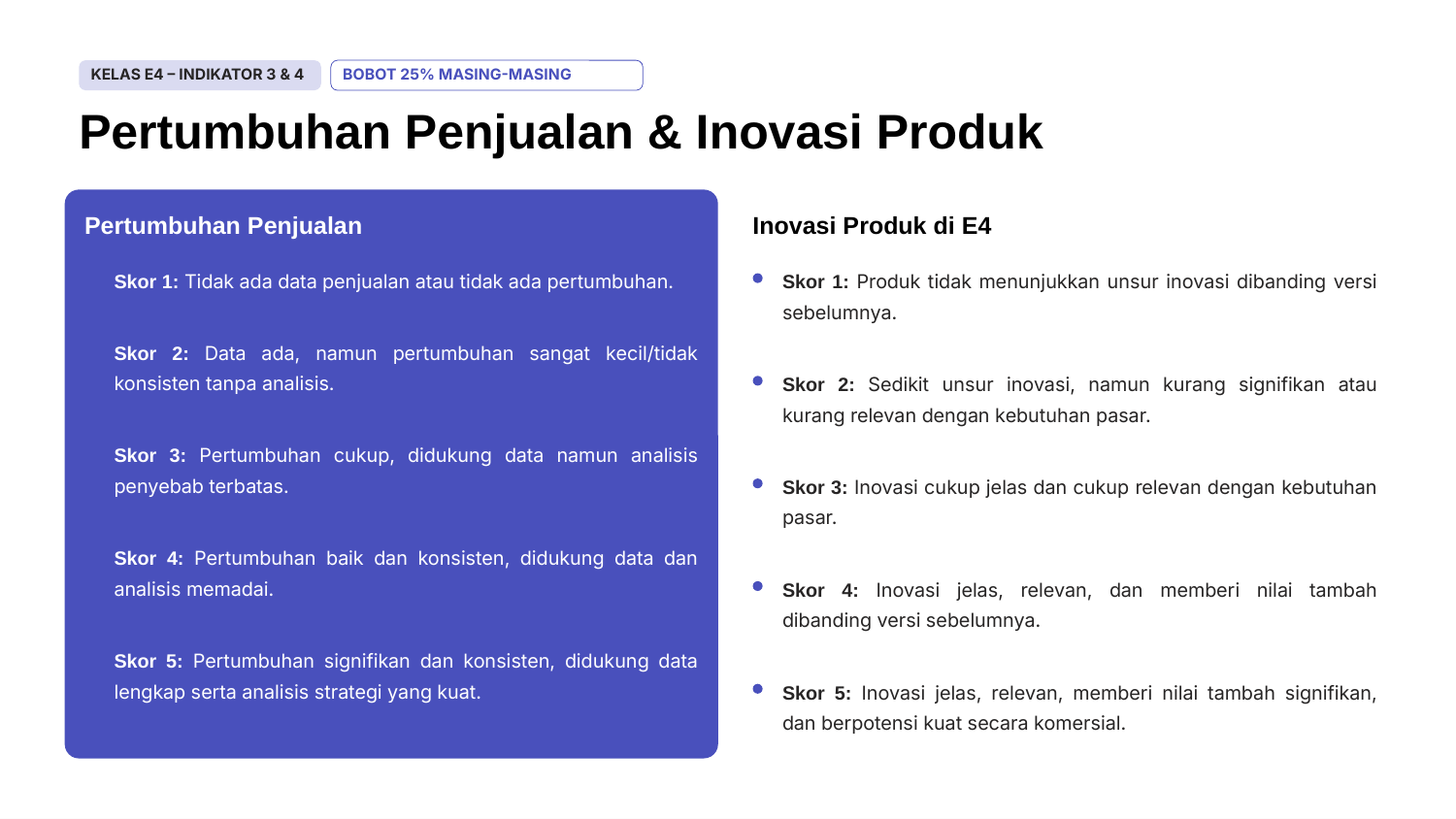

KELAS E4 – INDIKATOR 3 & 4
BOBOT 25% MASING-MASING
Pertumbuhan Penjualan & Inovasi Produk

Pertumbuhan Penjualan
Inovasi Produk di E4
Skor 1: Tidak ada data penjualan atau tidak ada pertumbuhan.
Skor 1: Produk tidak menunjukkan unsur inovasi dibanding versi sebelumnya.

Skor 2: Data ada, namun pertumbuhan sangat kecil/tidak konsisten tanpa analisis.

Skor 2: Sedikit unsur inovasi, namun kurang signifikan atau kurang relevan dengan kebutuhan pasar.

Skor 3: Pertumbuhan cukup, didukung data namun analisis penyebab terbatas.

Skor 3: Inovasi cukup jelas dan cukup relevan dengan kebutuhan pasar.

Skor 4: Pertumbuhan baik dan konsisten, didukung data dan analisis memadai.

Skor 4: Inovasi jelas, relevan, dan memberi nilai tambah dibanding versi sebelumnya.

Skor 5: Pertumbuhan signifikan dan konsisten, didukung data lengkap serta analisis strategi yang kuat.

Skor 5: Inovasi jelas, relevan, memberi nilai tambah signifikan, dan berpotensi kuat secara komersial.